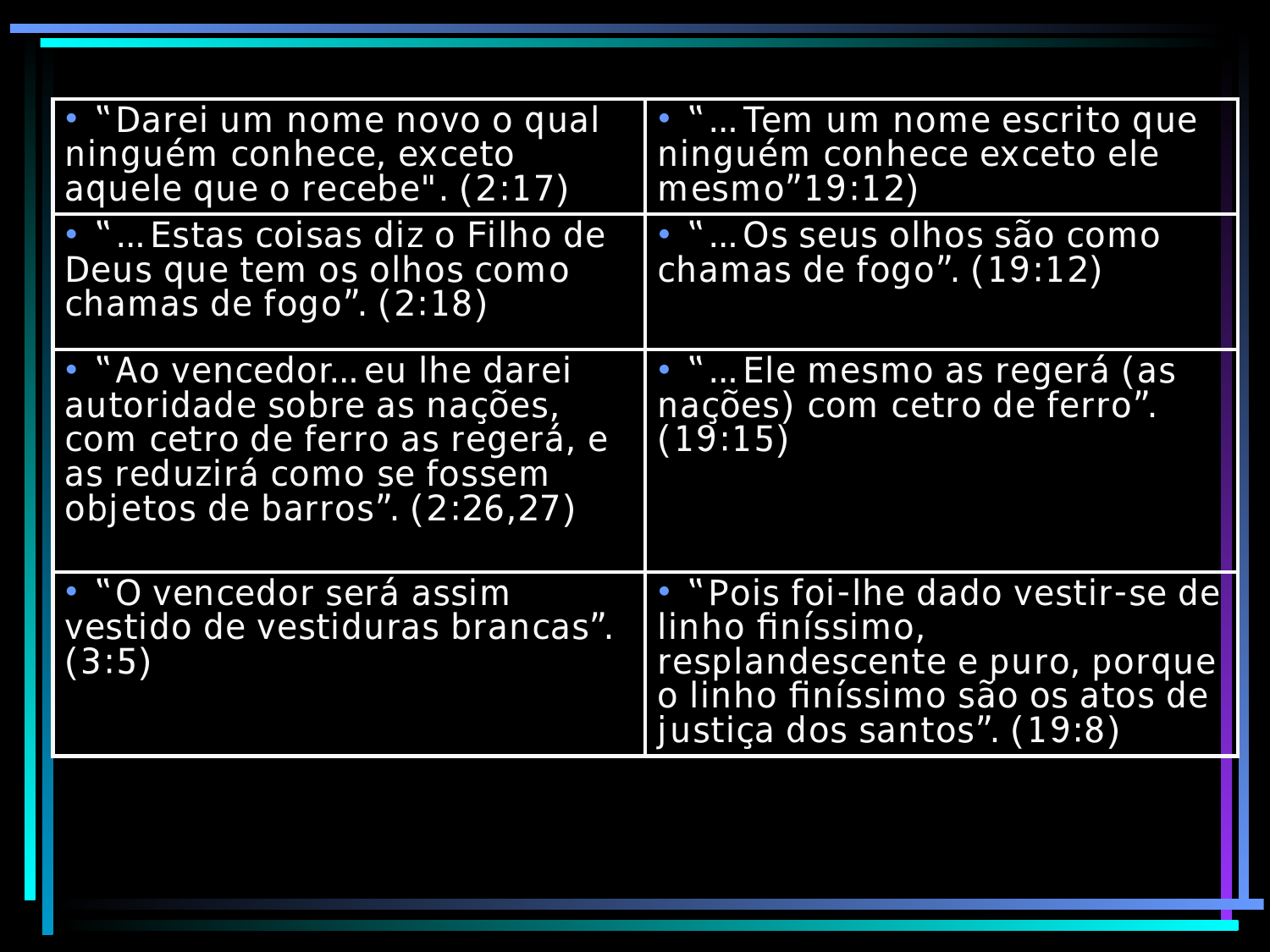

| “Darei um nome novo o qual ninguém conhece, exceto aquele que o recebe". (2:17) | “…Tem um nome escrito que ninguém conhece exceto ele mesmo”19:12) |
| --- | --- |
| “…Estas coisas diz o Filho de Deus que tem os olhos como chamas de fogo”. (2:18) | “…Os seus olhos são como chamas de fogo”. (19:12) |
| “Ao vencedor…eu lhe darei autoridade sobre as nações, com cetro de ferro as regerá, e as reduzirá como se fossem objetos de barros”. (2:26,27) | “…Ele mesmo as regerá (as nações) com cetro de ferro”. (19:15) |
| “O vencedor será assim vestido de vestiduras brancas”. (3:5) | “Pois foi-lhe dado vestir-se de linho finíssimo, resplandescente e puro, porque o linho finíssimo são os atos de justiça dos santos”. (19:8) |